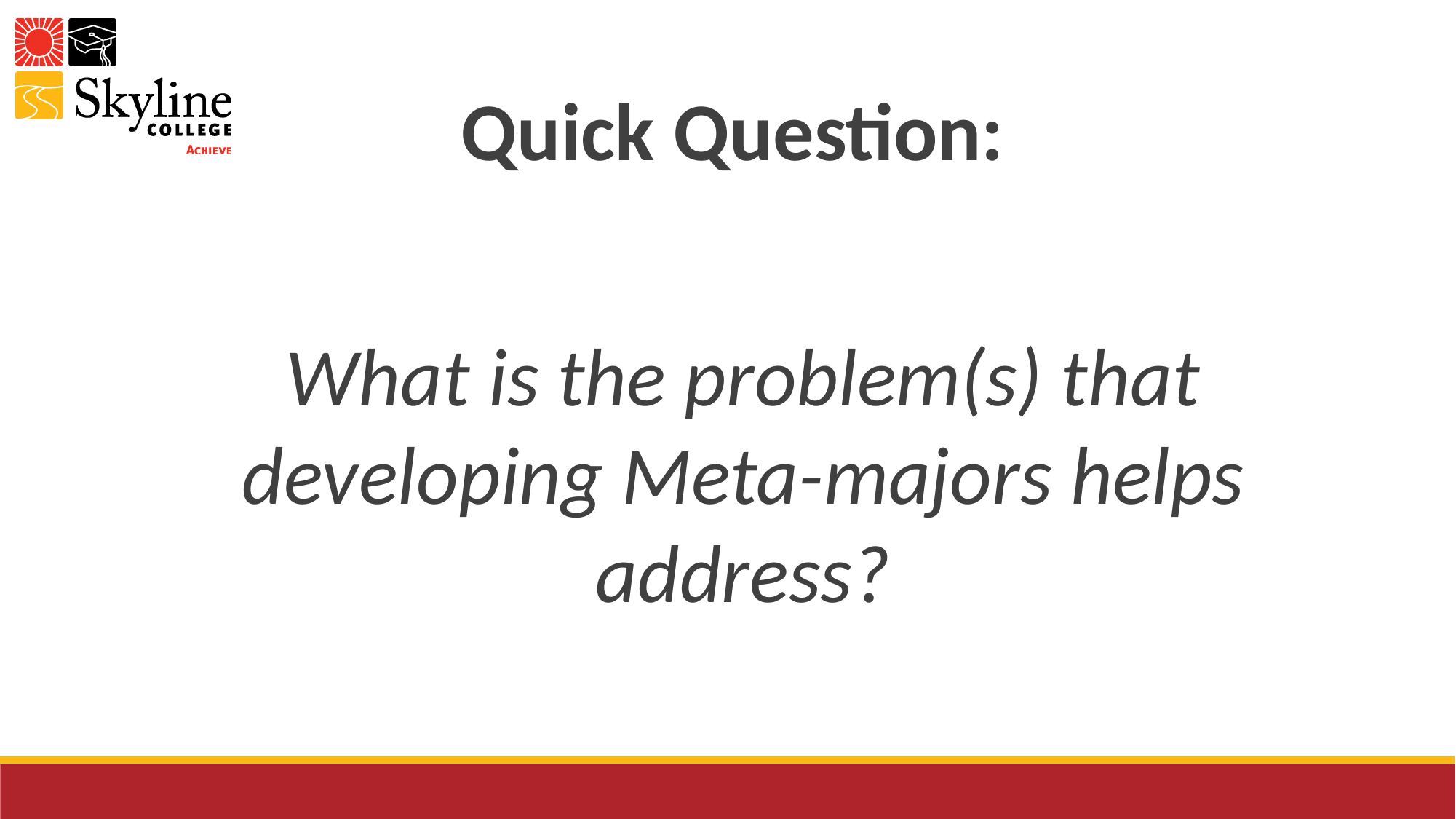

Quick Question:
What is the problem(s) that developing Meta-majors helps address?